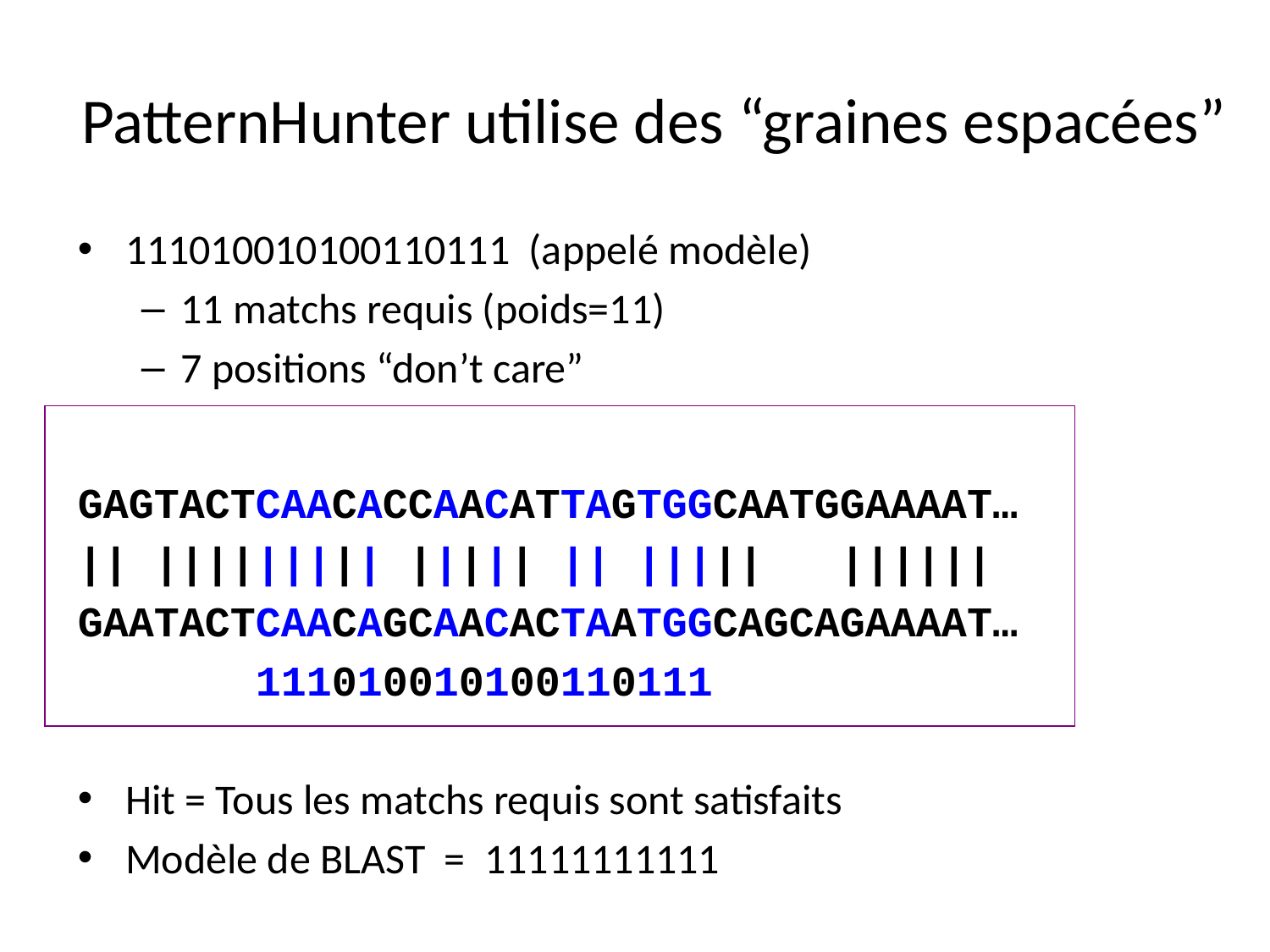

# PatternHunter utilise des “graines espacées”
111010010100110111  (appelé modèle)
11 matchs requis (poids=11)
7 positions “don’t care”

GAGTACTCAACACCAACATTAGTGGCAATGGAAAAT…
|| ||||||||| ||||| || |||||   ||||||
GAATACTCAACAGCAACACTAATGGCAGCAGAAAAT…
       111010010100110111

Hit = Tous les matchs requis sont satisfaits
Modèle de BLAST  =  11111111111